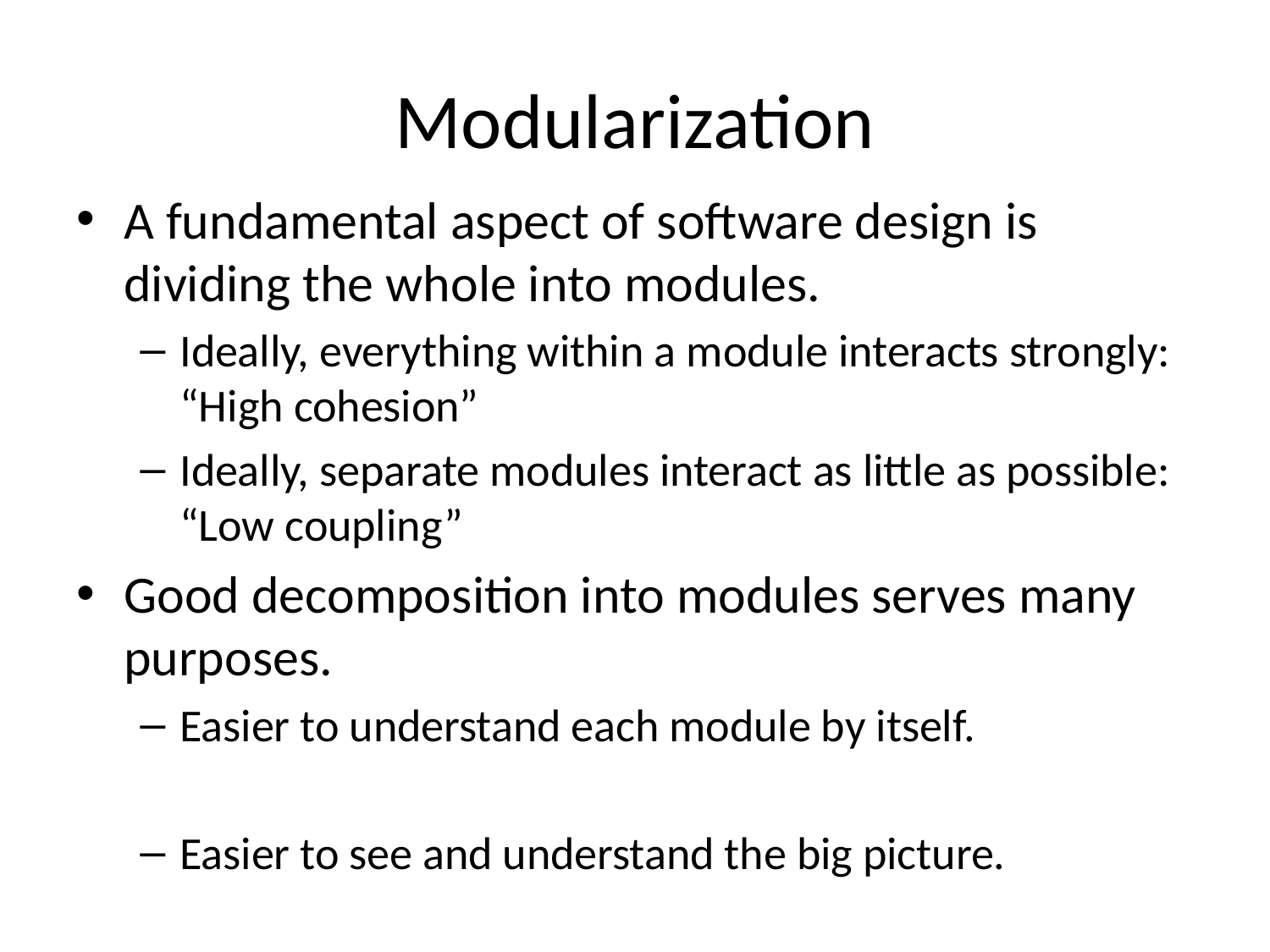

# Modularization
A fundamental aspect of software design is dividing the whole into modules.
Ideally, everything within a module interacts strongly: “High cohesion”
Ideally, separate modules interact as little as possible: “Low coupling”
Good decomposition into modules serves many purposes.
Easier to understand each module by itself.

Easier to see and understand the big picture.